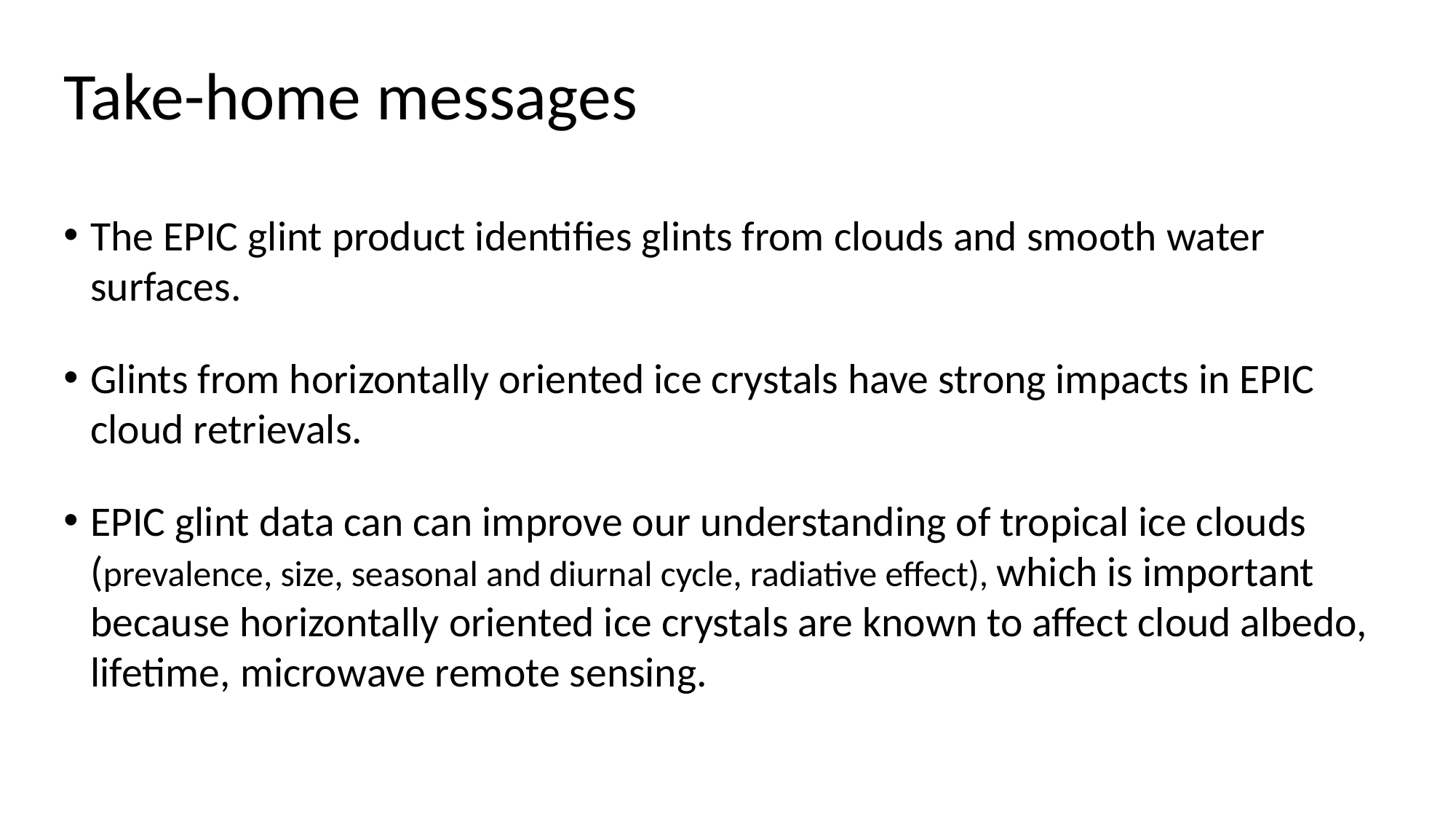

# Take-home messages
The EPIC glint product identifies glints from clouds and smooth water surfaces.
Glints from horizontally oriented ice crystals have strong impacts in EPIC cloud retrievals.
EPIC glint data can can improve our understanding of tropical ice clouds (prevalence, size, seasonal and diurnal cycle, radiative effect), which is important because horizontally oriented ice crystals are known to affect cloud albedo, lifetime, microwave remote sensing.
2016 11 01, 03:44